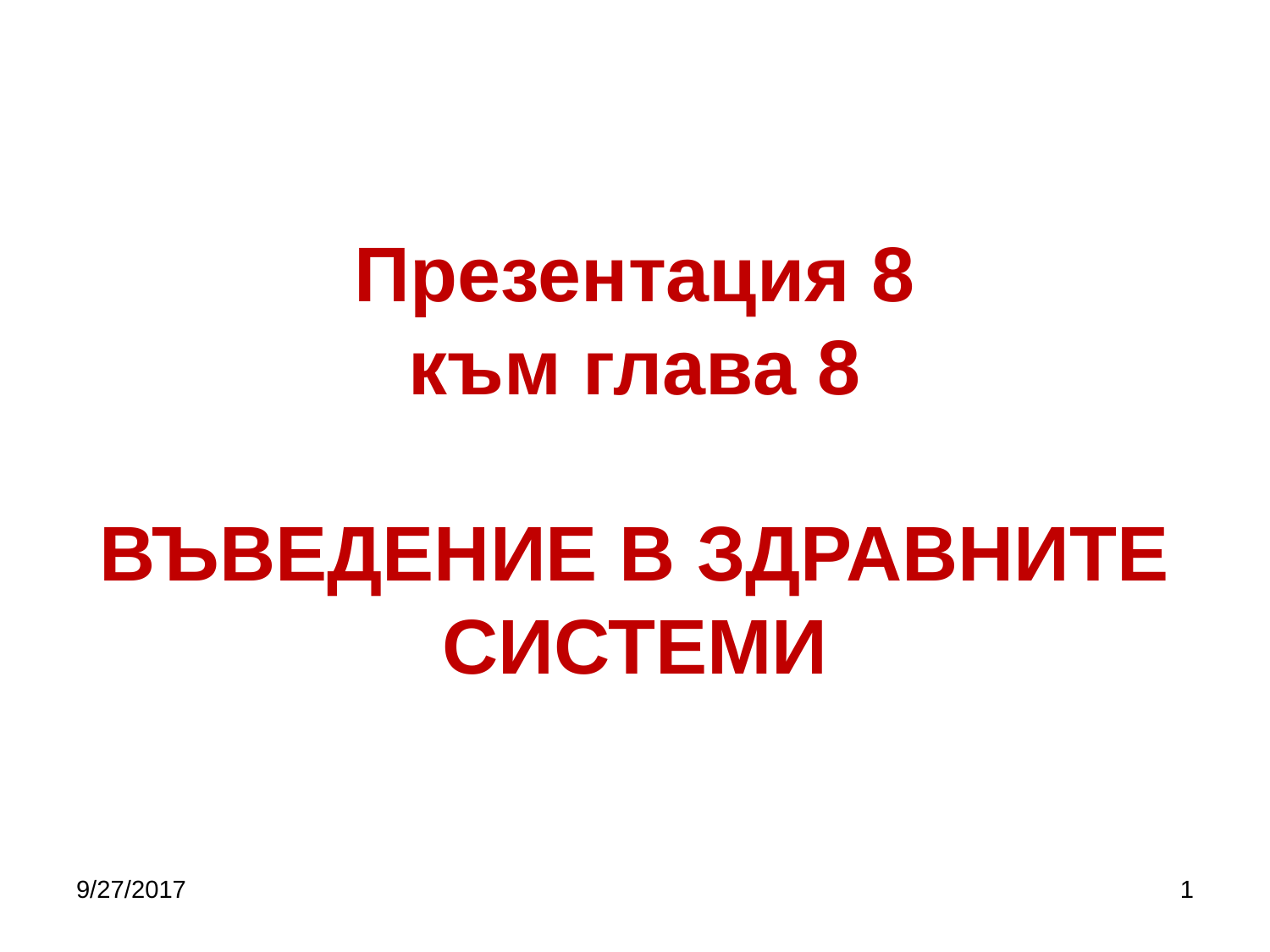

# Презентация 8 към глава 8 ВЪВЕДЕНИЕ В ЗДРАВНИТЕ СИСТЕМИ
9/27/2017
1